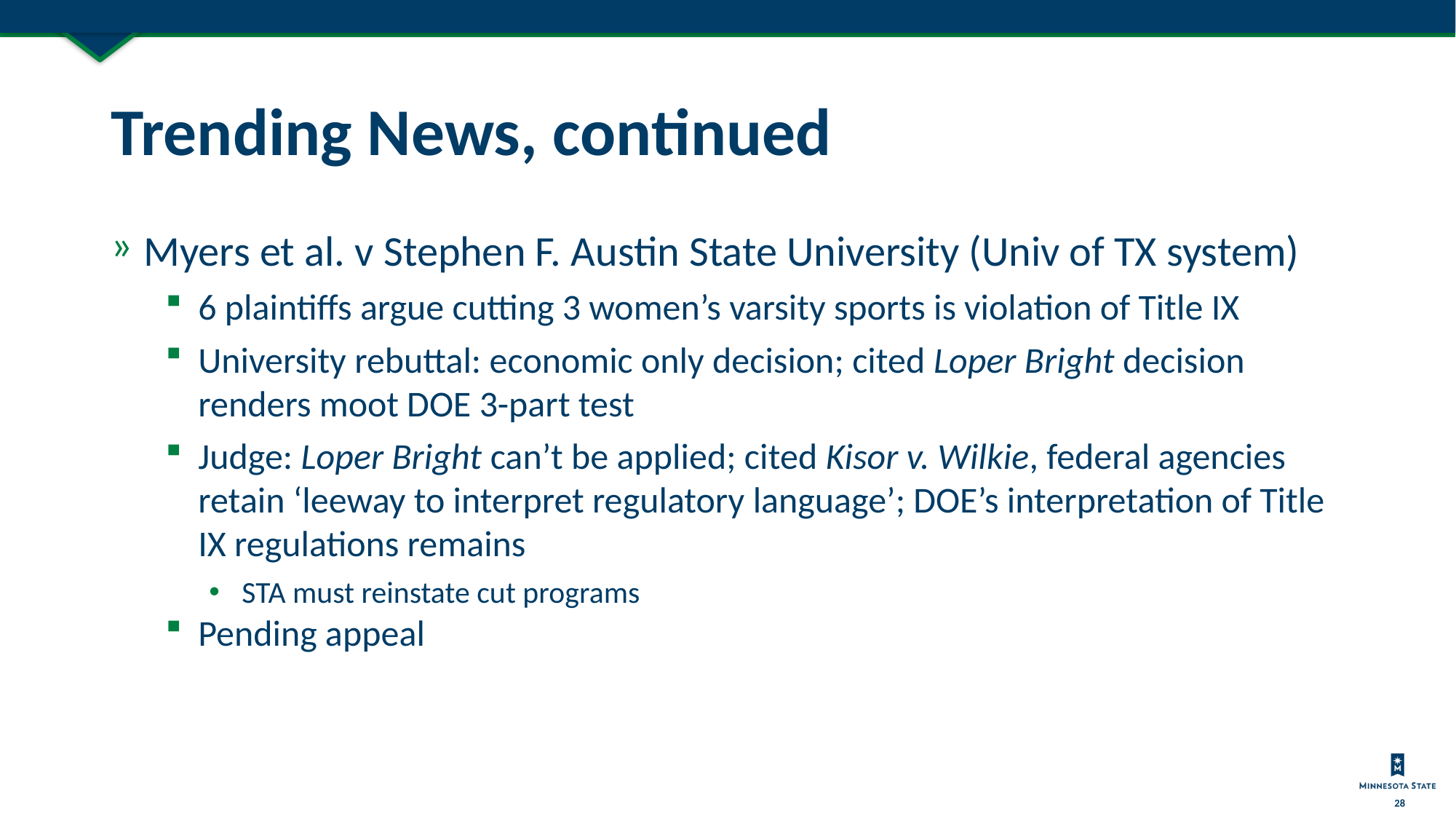

# Trending News, continued
Myers et al. v Stephen F. Austin State University (Univ of TX system)
6 plaintiffs argue cutting 3 women’s varsity sports is violation of Title IX
University rebuttal: economic only decision; cited Loper Bright decision renders moot DOE 3-part test
Judge: Loper Bright can’t be applied; cited Kisor v. Wilkie, federal agencies retain ‘leeway to interpret regulatory language’; DOE’s interpretation of Title IX regulations remains
STA must reinstate cut programs
Pending appeal